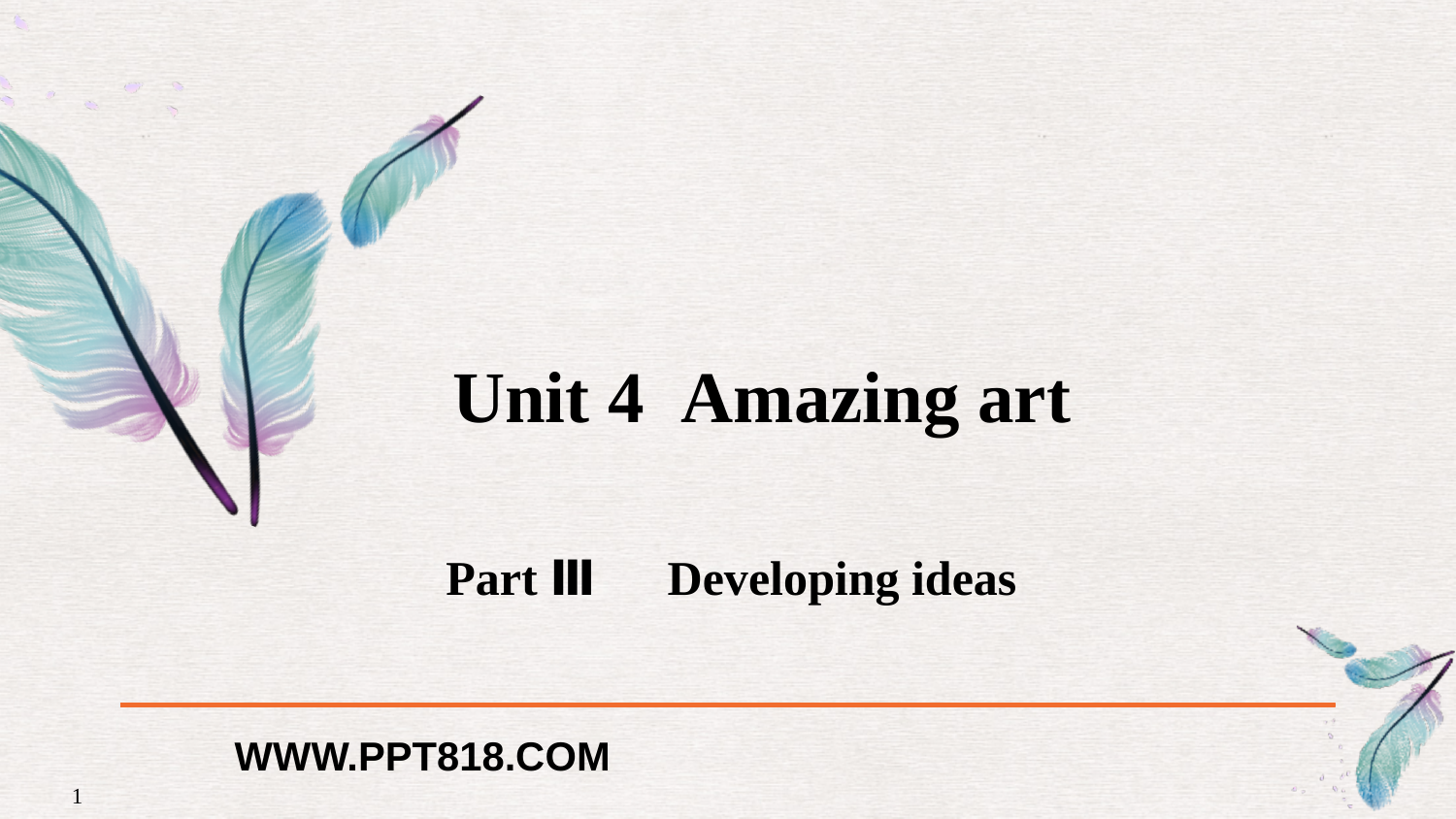

Unit 4  Amazing art
Part Ⅲ　Developing ideas
WWW.PPT818.COM